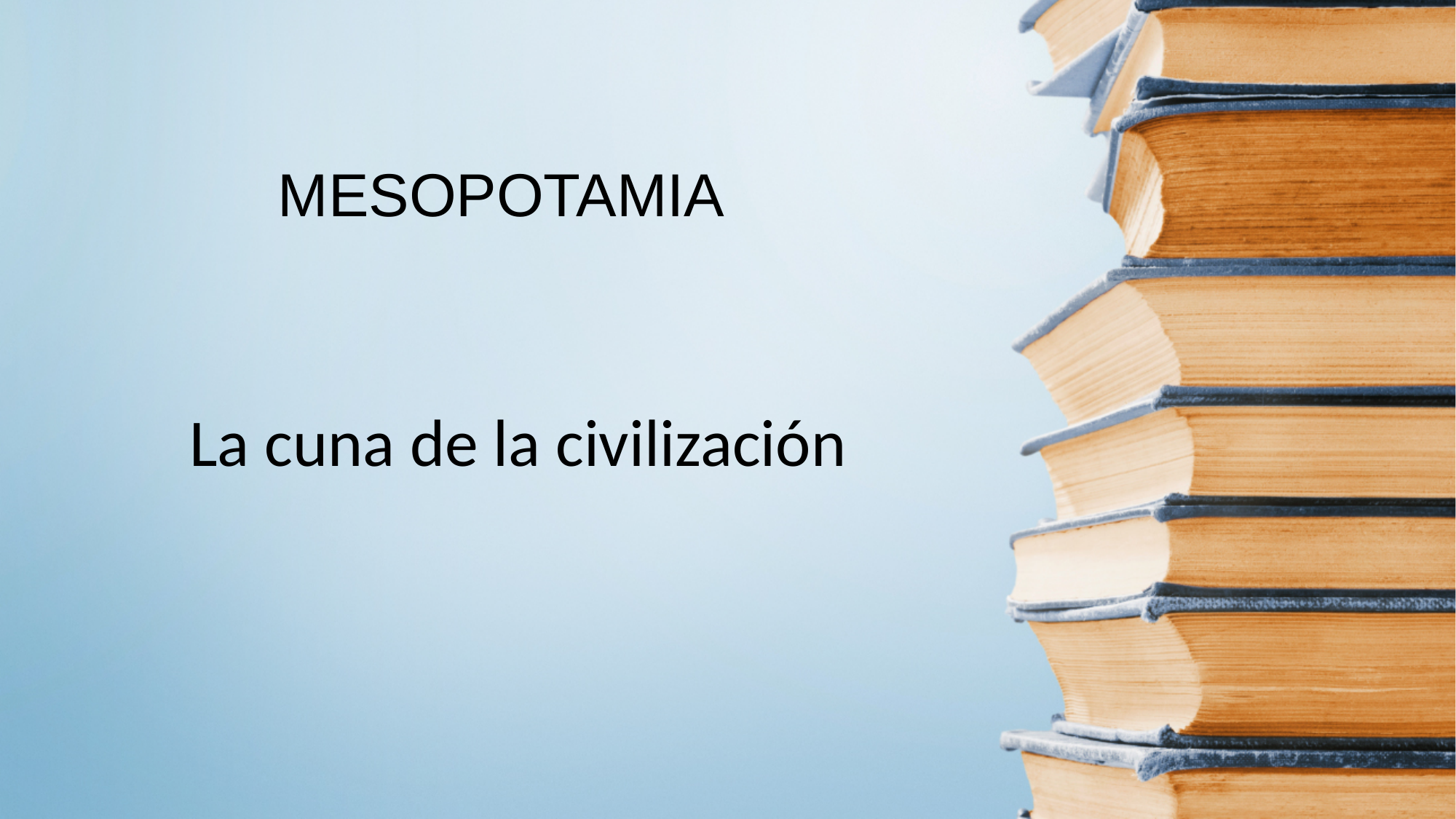

# MESOPOTAMIA
La cuna de la civilización